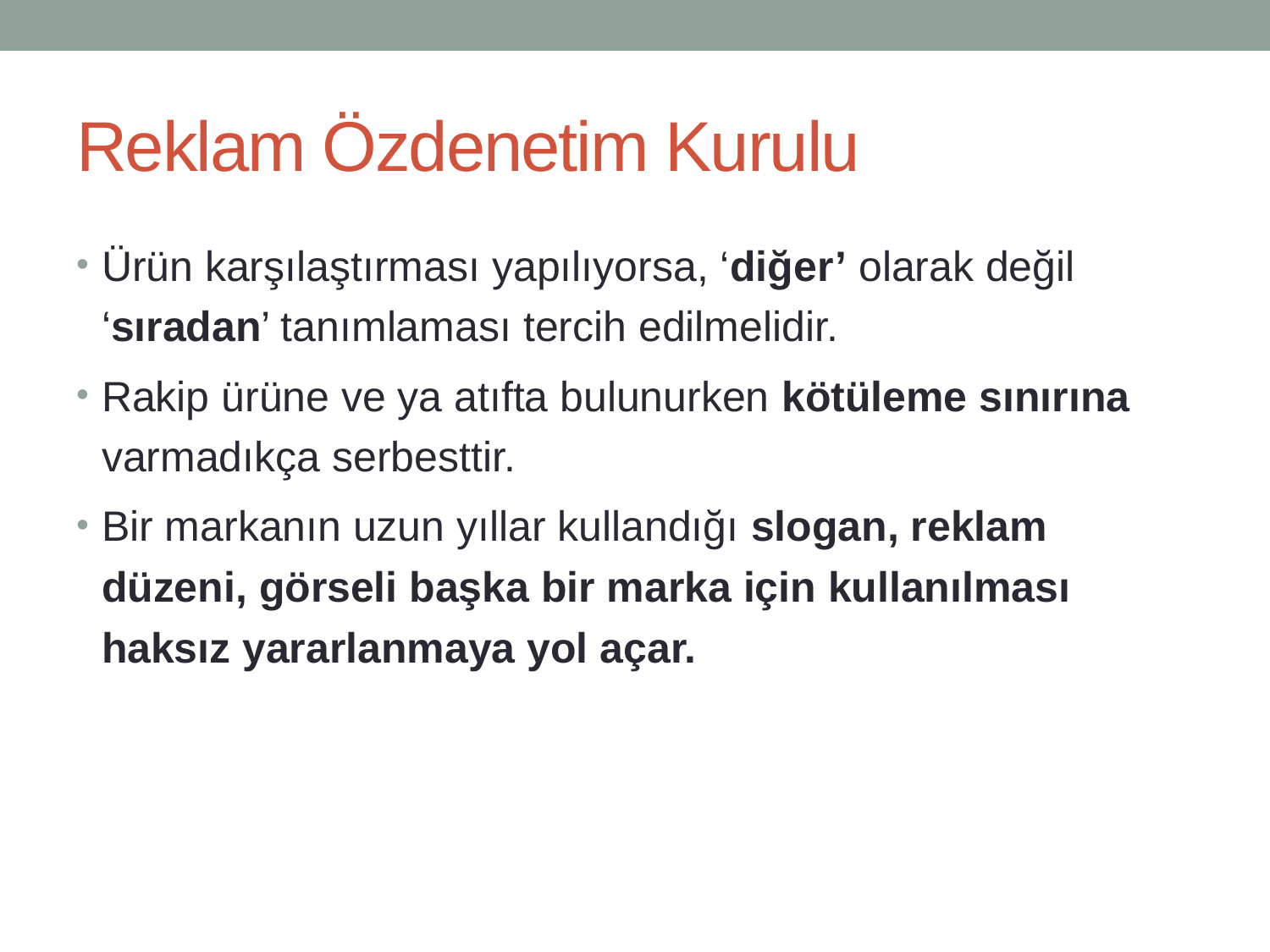

# Reklam Özdenetim Kurulu
Ürün karşılaştırması yapılıyorsa, ‘diğer’ olarak değil ‘sıradan’ tanımlaması tercih edilmelidir.
Rakip ürüne ve ya atıfta bulunurken kötüleme sınırına varmadıkça serbesttir.
Bir markanın uzun yıllar kullandığı slogan, reklam düzeni, görseli başka bir marka için kullanılması haksız yararlanmaya yol açar.